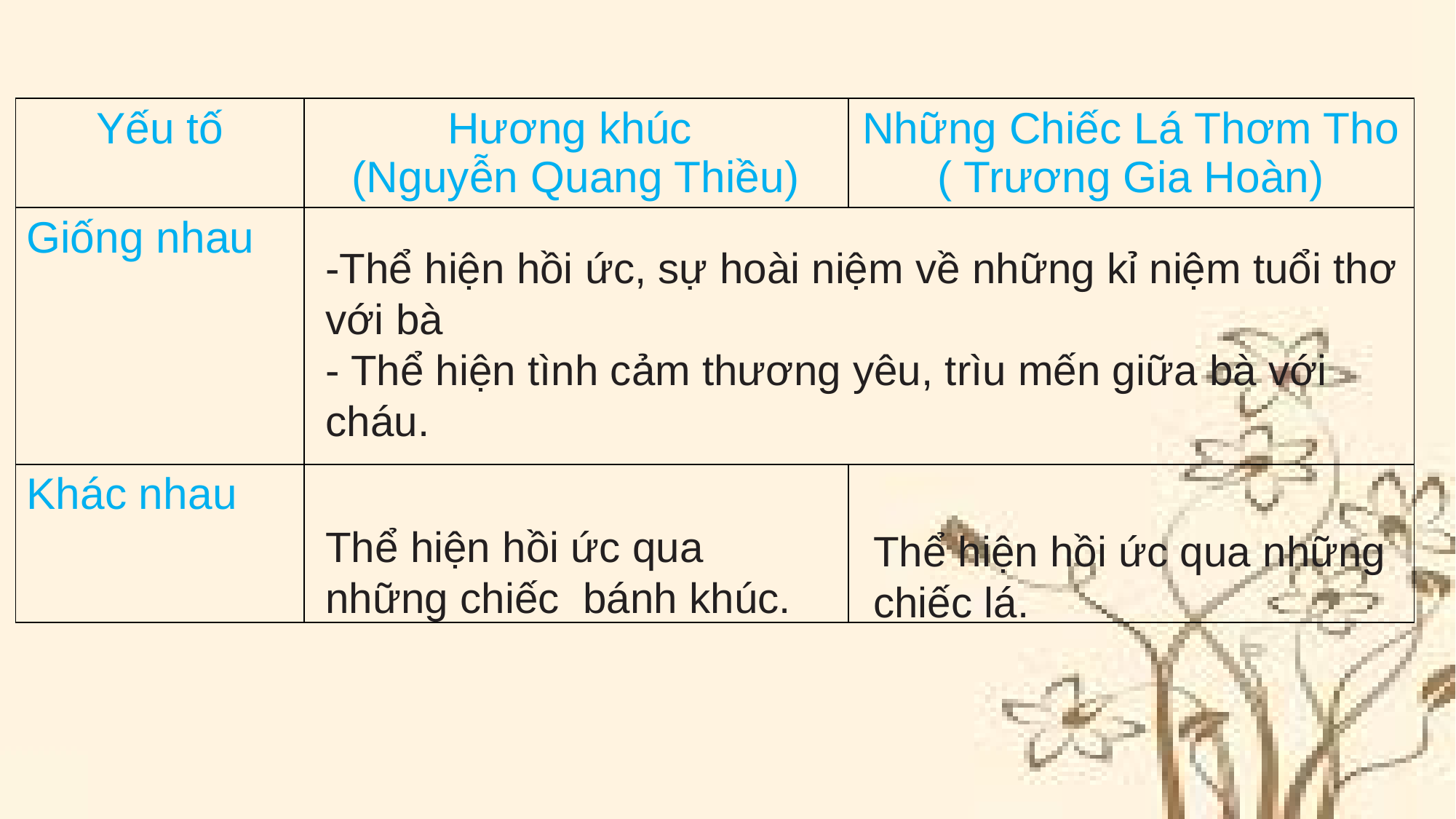

| Yếu tố | Hương khúc (Nguyễn Quang Thiều) | Những Chiếc Lá Thơm Tho ( Trương Gia Hoàn) |
| --- | --- | --- |
| Giống nhau |  |  |
| Khác nhau |  |  |
-Thể hiện hồi ức, sự hoài niệm về những kỉ niệm tuổi thơ với bà
- Thể hiện tình cảm thương yêu, trìu mến giữa bà với cháu.
Thể hiện hồi ức qua những chiếc  bánh khúc.
Thể hiện hồi ức qua những chiếc lá.